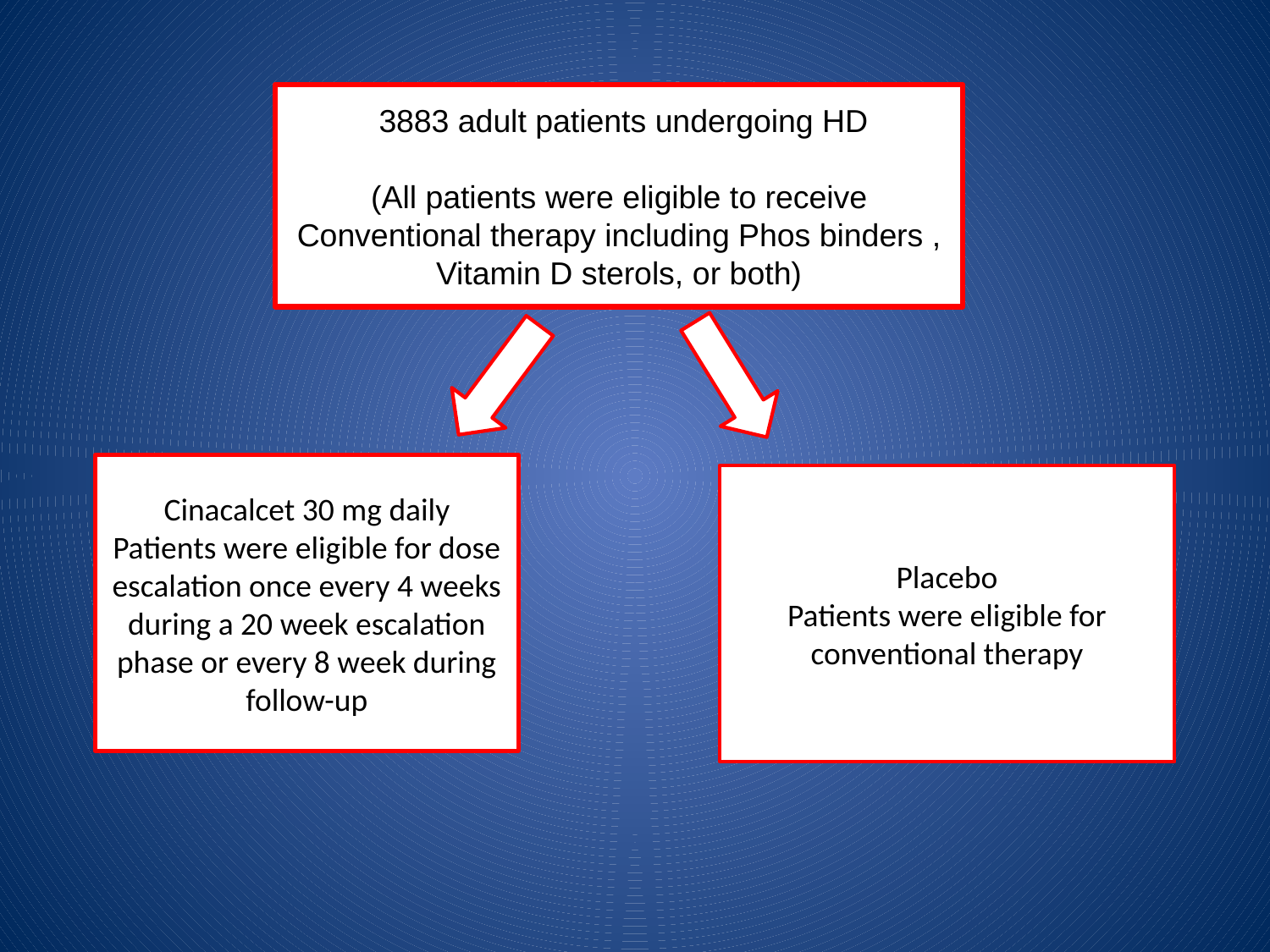

3883 adult patients undergoing HD

(All patients were eligible to receive Conventional therapy including Phos binders , Vitamin D sterols, or both)

Cinacalcet 30 mg daily
Patients were eligible for dose escalation once every 4 weeks during a 20 week escalation phase or every 8 week during follow-up
Placebo
Patients were eligible for conventional therapy